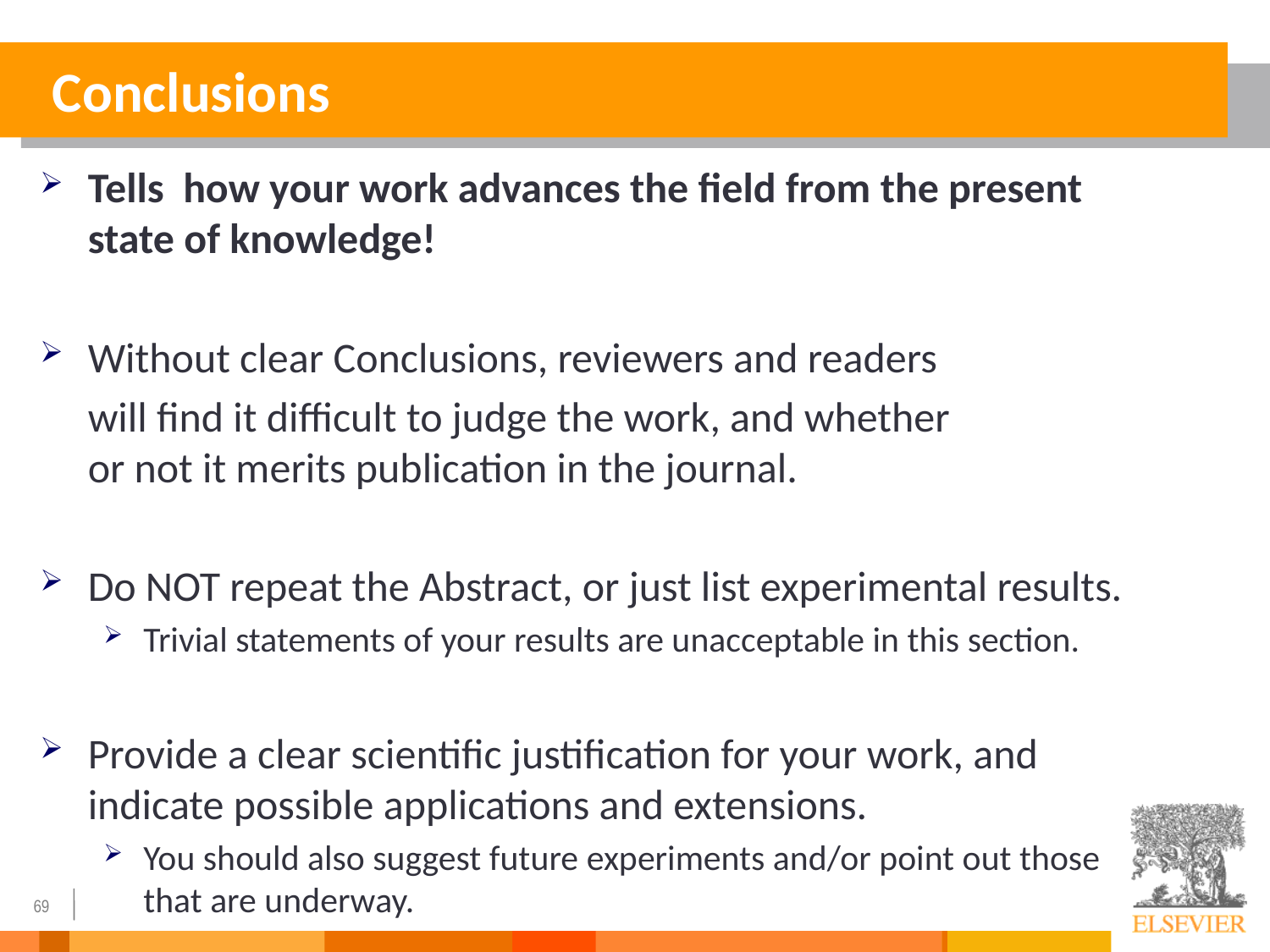

Conclusions
Tells  how your work advances the field from the present state of knowledge!

Without clear Conclusions, reviewers and readers
     will find it difficult to judge the work, and whether                   or not it merits publication in the journal.

Do NOT repeat the Abstract, or just list experimental results.
Trivial statements of your results are unacceptable in this section.

Provide a clear scientific justification for your work, and indicate possible applications and extensions.
You should also suggest future experiments and/or point out those that are underway.